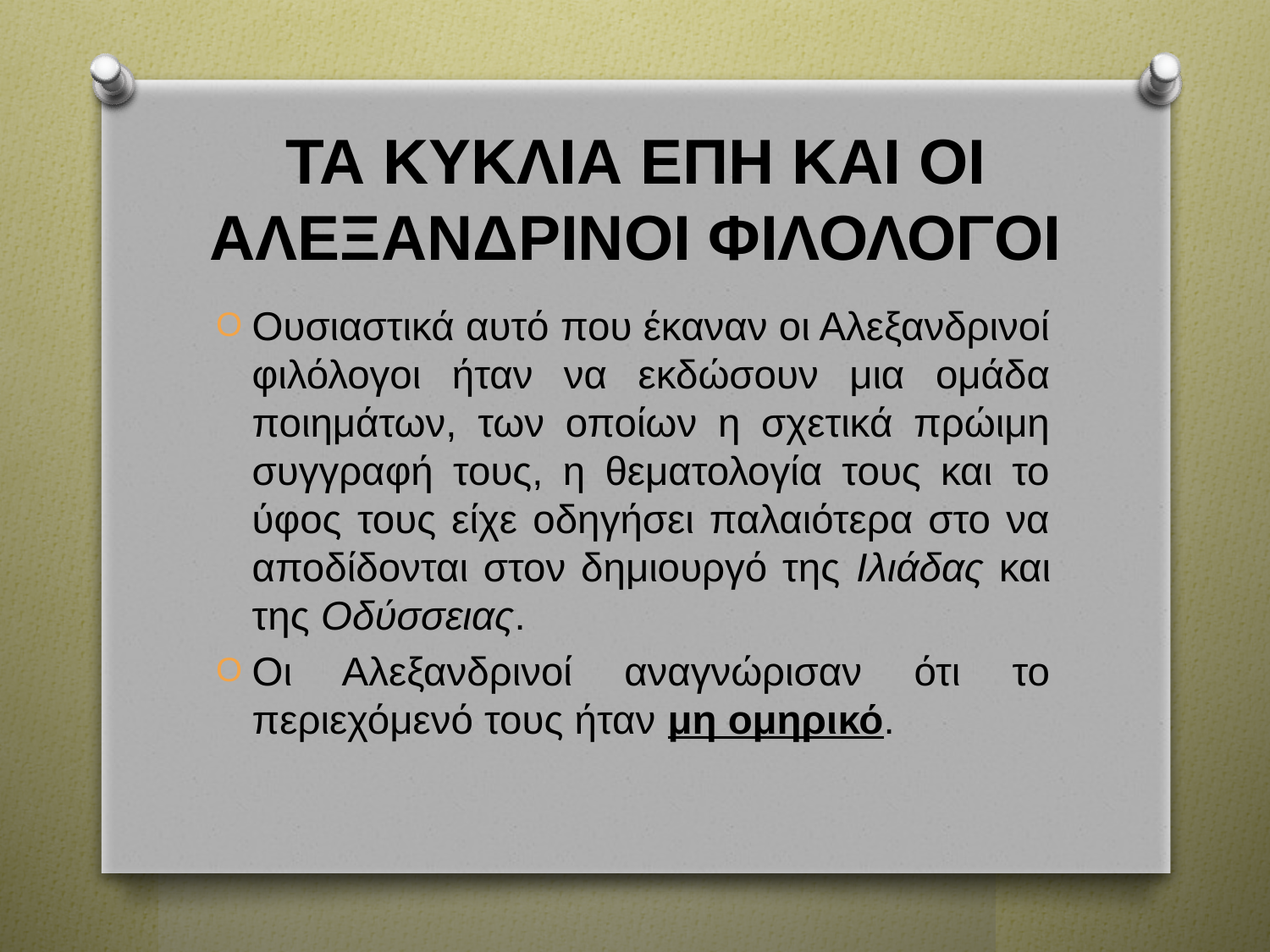

# ΤΑ ΚΥΚΛΙΑ ΕΠΗ ΚΑΙ ΟΙ ΑΛΕΞΑΝΔΡΙΝΟΙ ΦΙΛΟΛΟΓΟΙ
Ουσιαστικά αυτό που έκαναν οι Αλεξανδρινοί φιλόλογοι ήταν να εκδώσουν μια ομάδα ποιημάτων, των οποίων η σχετικά πρώιμη συγγραφή τους, η θεματολογία τους και το ύφος τους είχε οδηγήσει παλαιότερα στο να αποδίδονται στον δημιουργό της Ιλιάδας και της Οδύσσειας.
Οι Αλεξανδρινοί αναγνώρισαν ότι το περιεχόμενό τους ήταν μη ομηρικό.